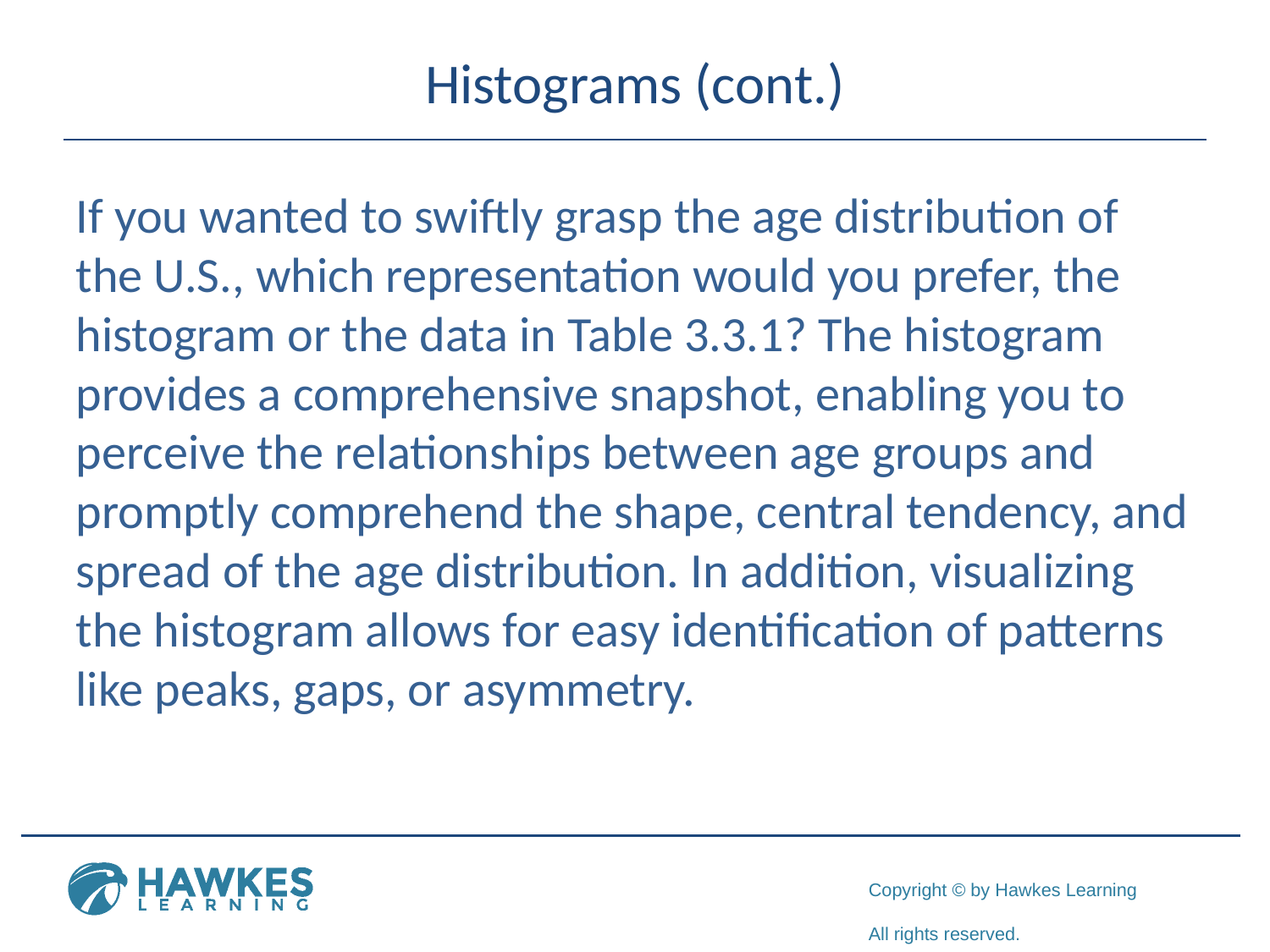

# Histograms (cont.)
If you wanted to swiftly grasp the age distribution of the U.S., which representation would you prefer, the histogram or the data in Table 3.3.1? The histogram provides a comprehensive snapshot, enabling you to perceive the relationships between age groups and promptly comprehend the shape, central tendency, and spread of the age distribution. In addition, visualizing the histogram allows for easy identification of patterns like peaks, gaps, or asymmetry.